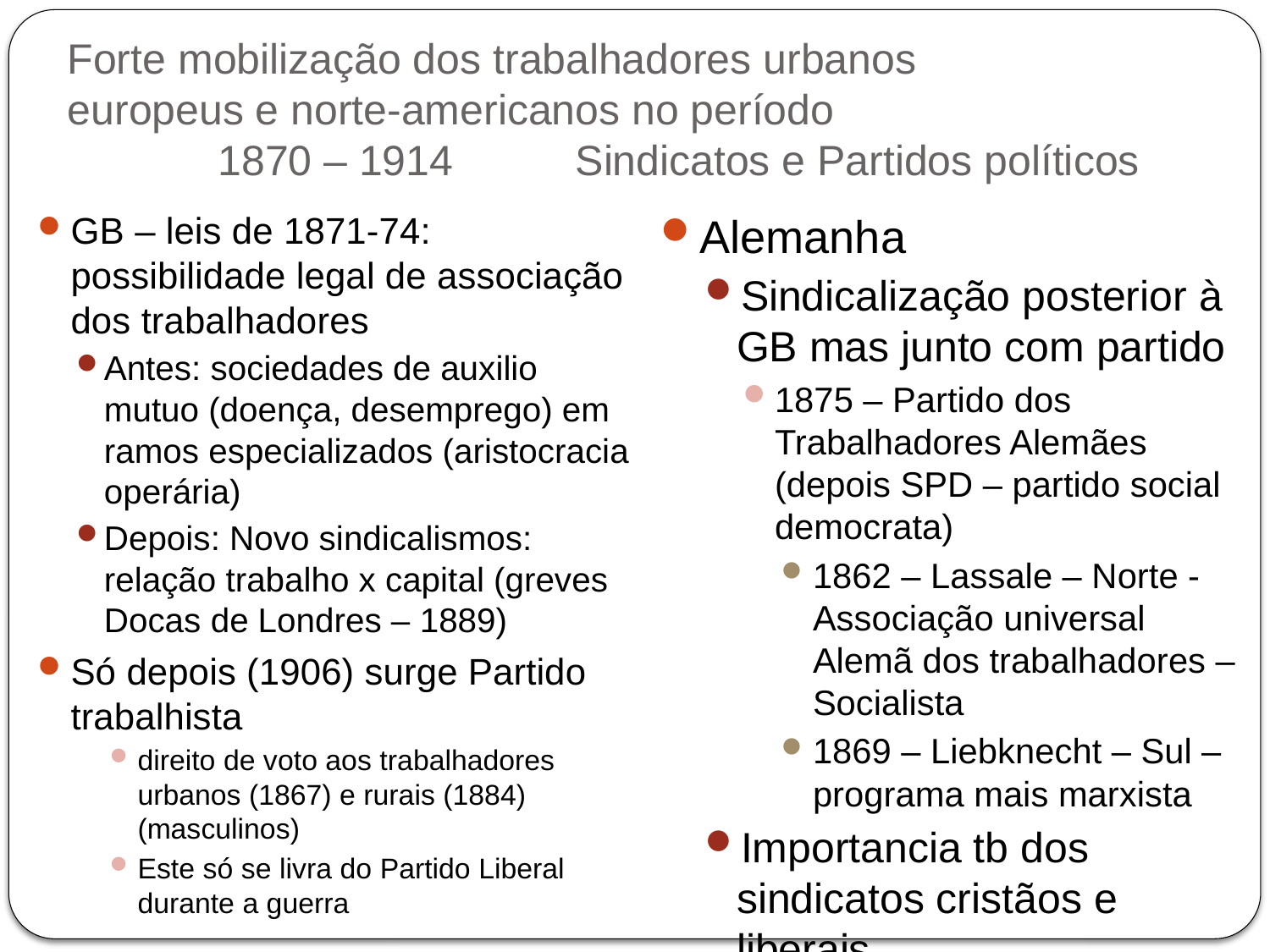

# Forte mobilização dos trabalhadores urbanos		 europeus e norte-americanos no período 			  1870 – 1914 	Sindicatos e Partidos políticos
GB – leis de 1871-74: possibilidade legal de associação dos trabalhadores
Antes: sociedades de auxilio mutuo (doença, desemprego) em ramos especializados (aristocracia operária)
Depois: Novo sindicalismos: relação trabalho x capital (greves Docas de Londres – 1889)
Só depois (1906) surge Partido trabalhista
direito de voto aos trabalhadores urbanos (1867) e rurais (1884) (masculinos)
Este só se livra do Partido Liberal durante a guerra

Alemanha
Sindicalização posterior à GB mas junto com partido
1875 – Partido dos Trabalhadores Alemães (depois SPD – partido social democrata)
1862 – Lassale – Norte -Associação universal Alemã dos trabalhadores – Socialista
1869 – Liebknecht – Sul – programa mais marxista
Importancia tb dos sindicatos cristãos e liberais